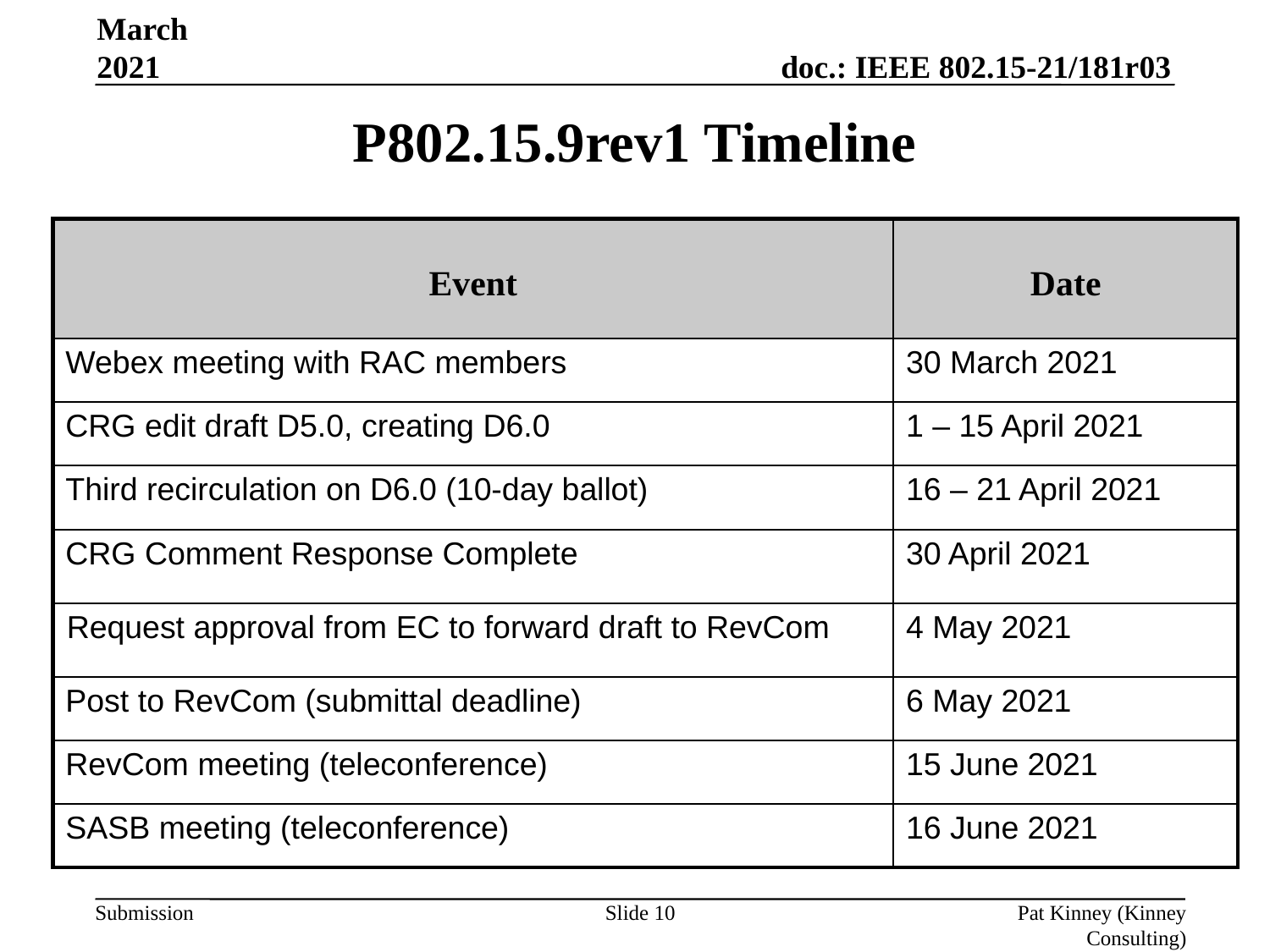

March 2021
# P802.15.9rev1 Timeline
| Event | Date |
| --- | --- |
| Webex meeting with RAC members | 30 March 2021 |
| CRG edit draft D5.0, creating D6.0 | 1 – 15 April 2021 |
| Third recirculation on D6.0 (10-day ballot) | 16 – 21 April 2021 |
| CRG Comment Response Complete | 30 April 2021 |
| Request approval from EC to forward draft to RevCom | 4 May 2021 |
| Post to RevCom (submittal deadline) | 6 May 2021 |
| RevCom meeting (teleconference) | 15 June 2021 |
| SASB meeting (teleconference) | 16 June 2021 |
Slide 10
Pat Kinney (Kinney Consulting)